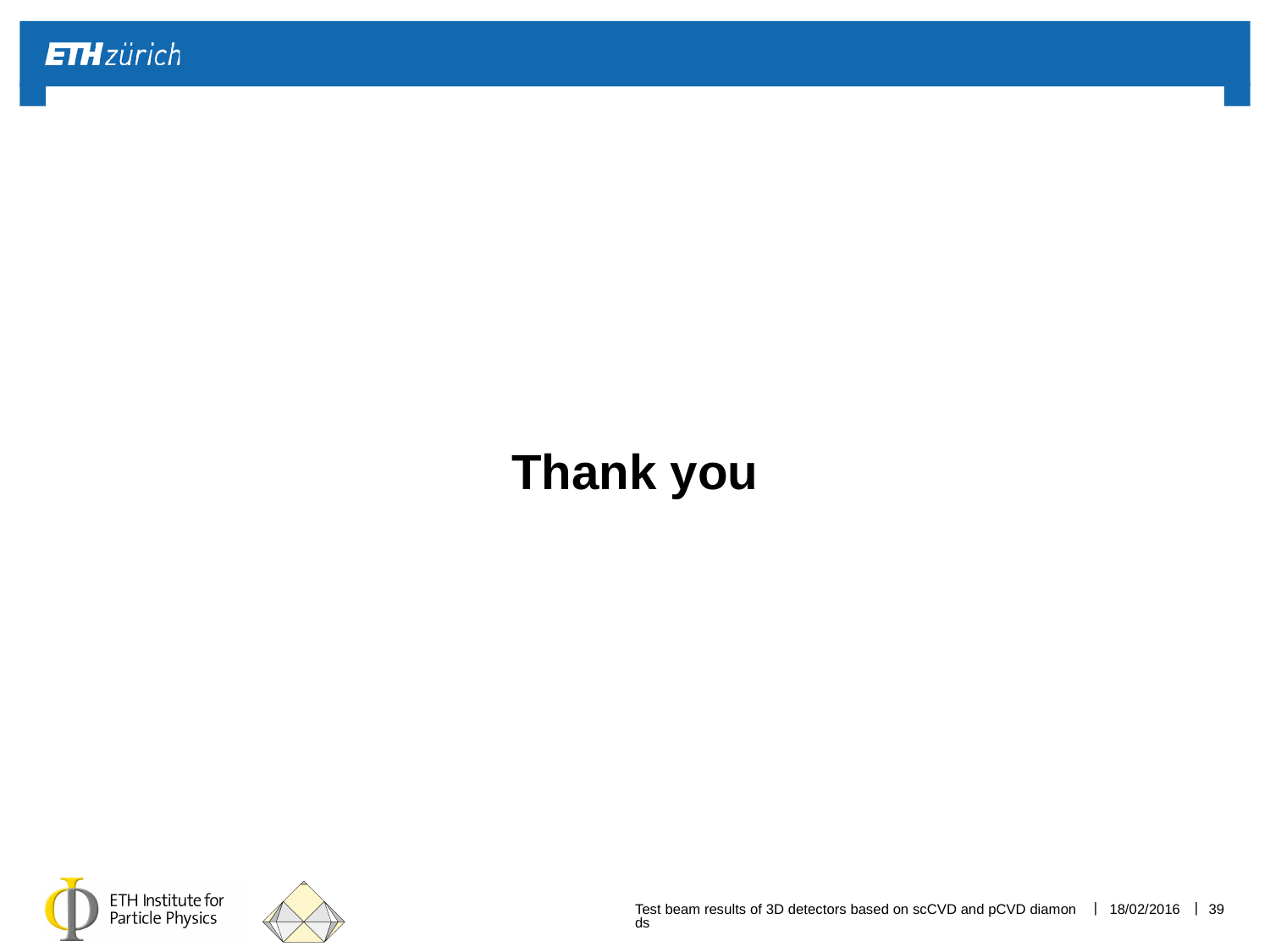

# Thank you

Test beam results of 3D detectors based on scCVD and pCVD diamonds
18/02/2016
39